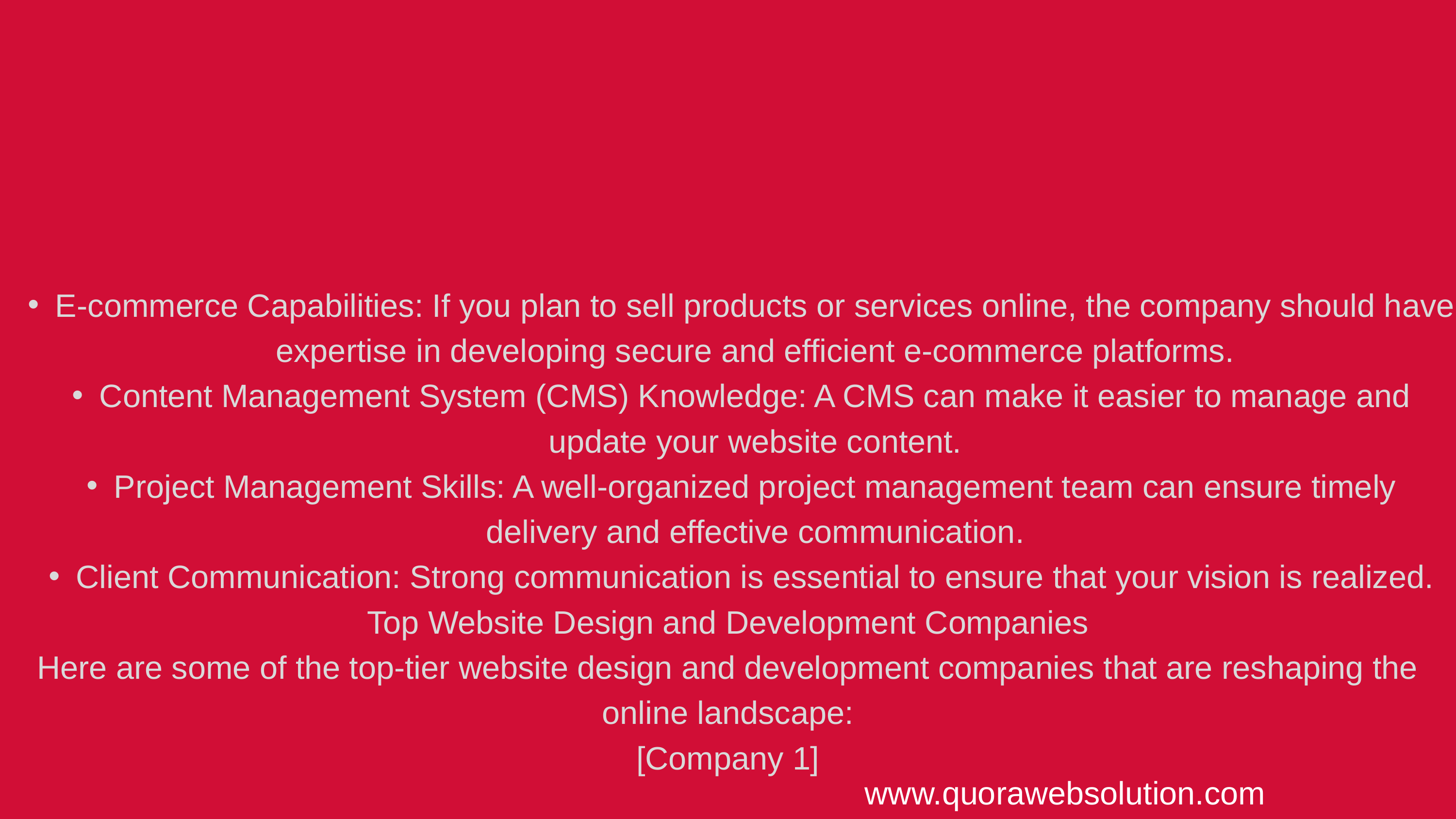

E-commerce Capabilities: If you plan to sell products or services online, the company should have expertise in developing secure and efficient e-commerce platforms.
Content Management System (CMS) Knowledge: A CMS can make it easier to manage and update your website content.
Project Management Skills: A well-organized project management team can ensure timely delivery and effective communication.
Client Communication: Strong communication is essential to ensure that your vision is realized.
Top Website Design and Development Companies
Here are some of the top-tier website design and development companies that are reshaping the online landscape:
[Company 1]
www.quorawebsolution.com